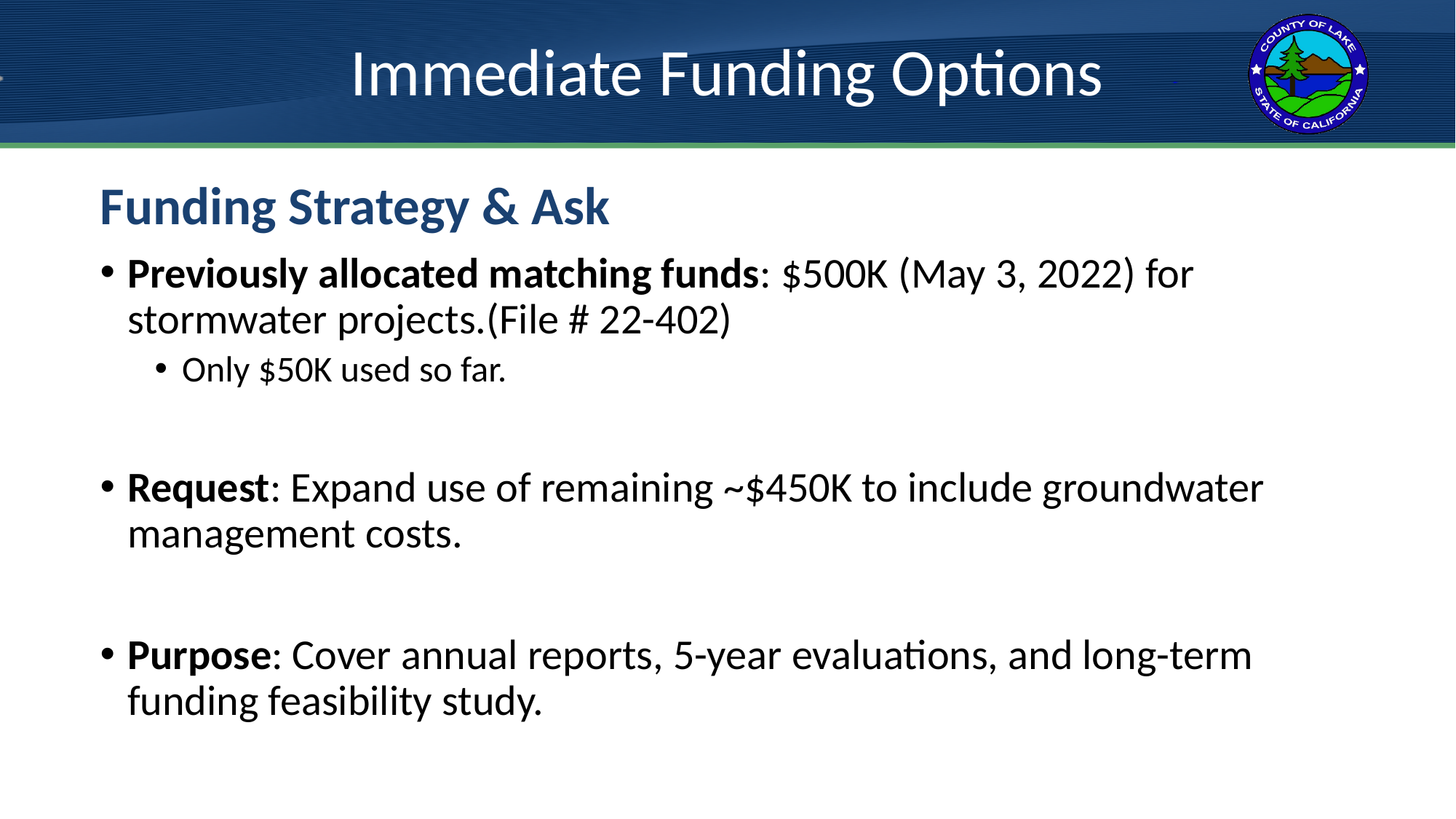

# Immediate Funding Options
Funding Strategy & Ask
Previously allocated matching funds: $500K (May 3, 2022) for stormwater projects.(File # 22-402)
Only $50K used so far.

Request: Expand use of remaining ~$450K to include groundwater management costs.

Purpose: Cover annual reports, 5-year evaluations, and long-term funding feasibility study.